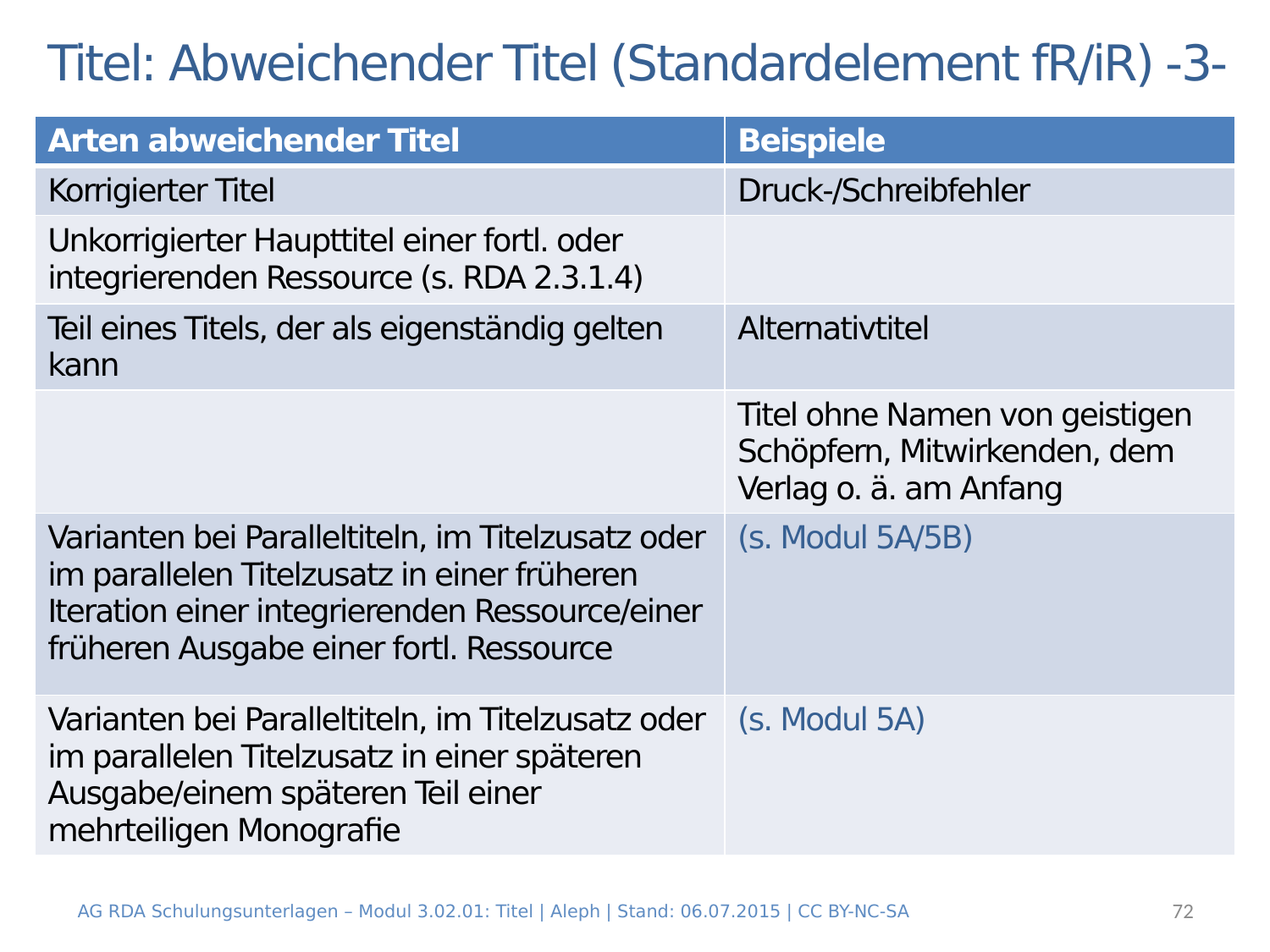

# Titel: Abweichender Titel (Standardelement fR/iR) -3-

| Arten abweichender Titel | Beispiele |
| --- | --- |
| Korrigierter Titel | Druck-/Schreibfehler |
| Unkorrigierter Haupttitel einer fortl. oder integrierenden Ressource (s. RDA 2.3.1.4) |  |
| Teil eines Titels, der als eigenständig gelten kann | Alternativtitel |
|  | Titel ohne Namen von geistigen Schöpfern, Mitwirkenden, dem Verlag o. ä. am Anfang |
| Varianten bei Paralleltiteln, im Titelzusatz oder im parallelen Titelzusatz in einer früheren Iteration einer integrierenden Ressource/einer früheren Ausgabe einer fortl. Ressource | (s. Modul 5A/5B) |
| Varianten bei Paralleltiteln, im Titelzusatz oder im parallelen Titelzusatz in einer späteren Ausgabe/einem späteren Teil einer mehrteiligen Monografie | (s. Modul 5A) |
AG RDA Schulungsunterlagen – Modul 3.02.01: Titel | Aleph | Stand: 06.07.2015 | CC BY-NC-SA
72